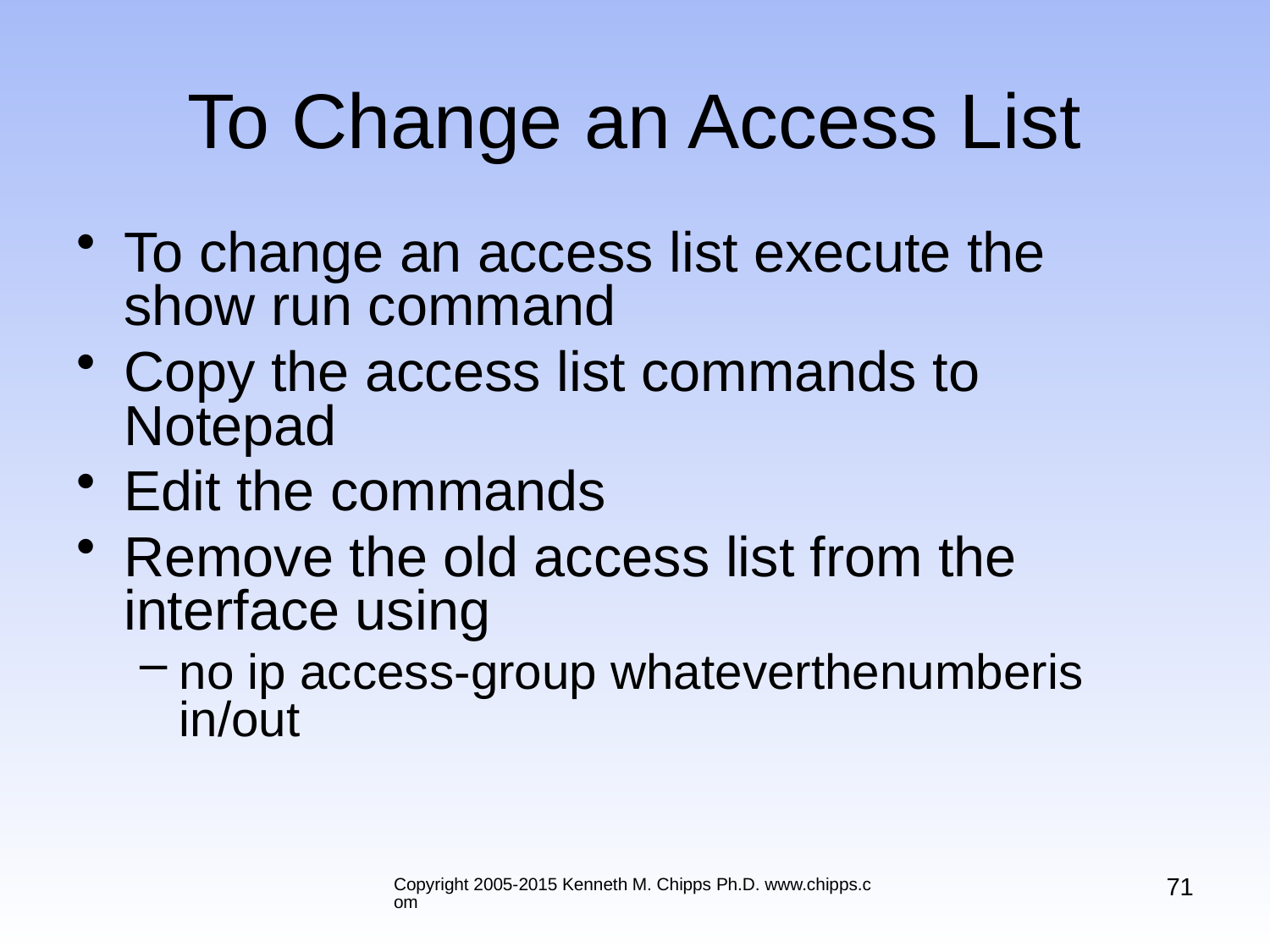

# To Change an Access List
To change an access list execute the show run command
Copy the access list commands to Notepad
Edit the commands
Remove the old access list from the interface using
no ip access-group whateverthenumberis in/out
71
Copyright 2005-2015 Kenneth M. Chipps Ph.D. www.chipps.com